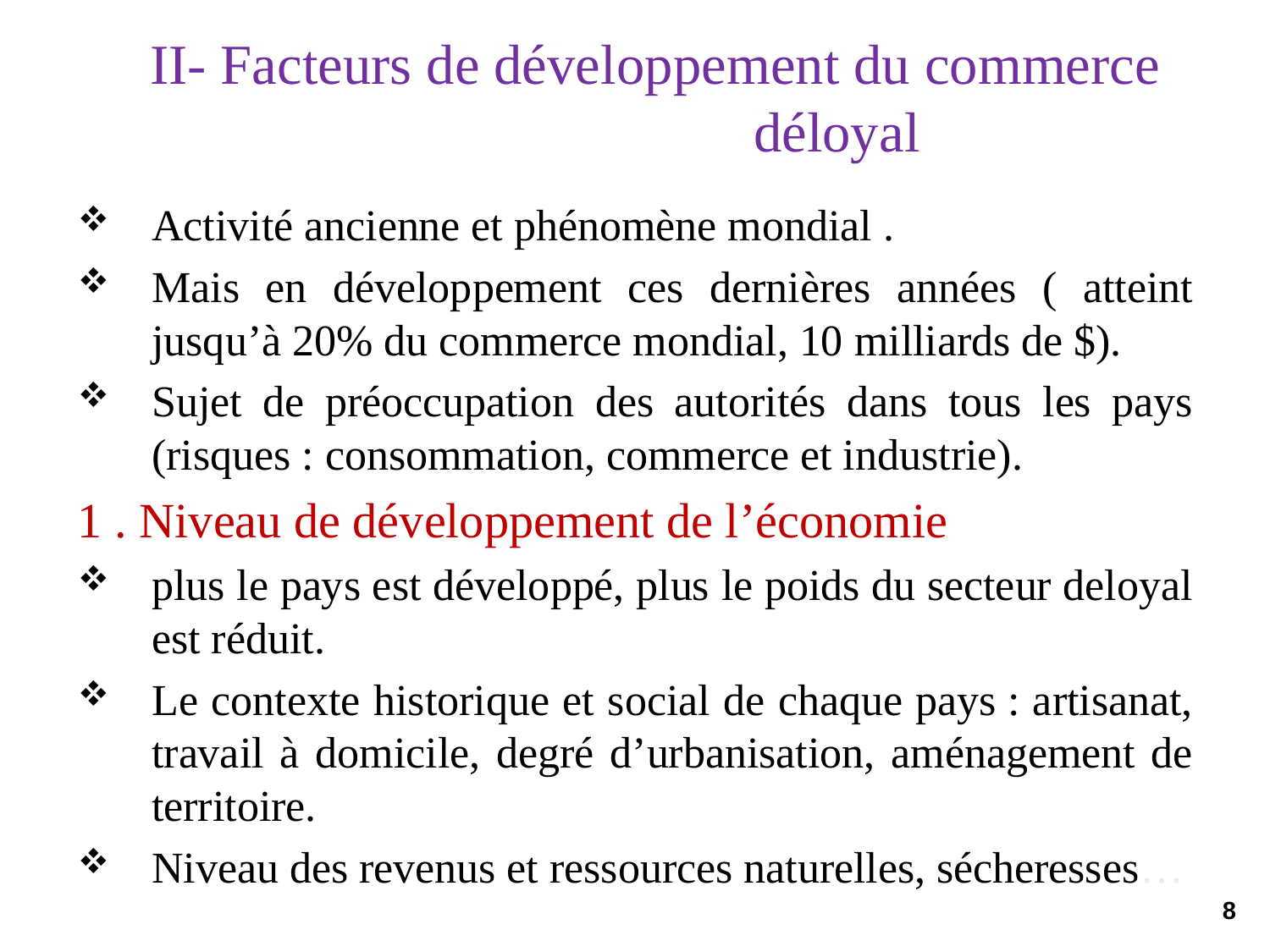

# II- Facteurs de développement du commerce déloyal
Activité ancienne et phénomène mondial .
Mais en développement ces dernières années ( atteint jusqu’à 20% du commerce mondial, 10 milliards de $).
Sujet de préoccupation des autorités dans tous les pays (risques : consommation, commerce et industrie).
1 . Niveau de développement de l’économie
plus le pays est développé, plus le poids du secteur deloyal est réduit.
Le contexte historique et social de chaque pays : artisanat, travail à domicile, degré d’urbanisation, aménagement de territoire.
Niveau des revenus et ressources naturelles, sécheresses…
8